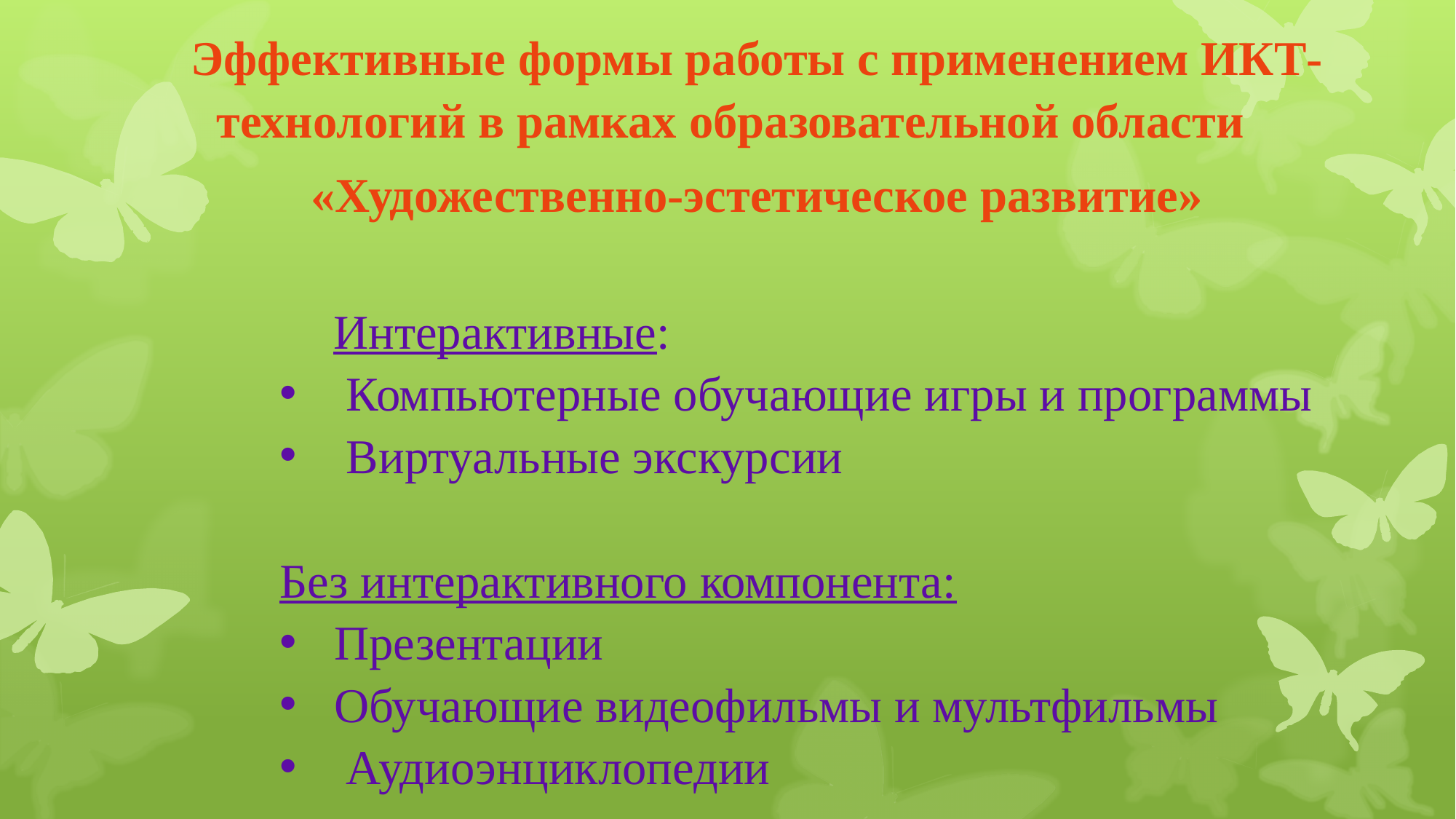

Эффективные формы работы с применением ИКТ-технологий в рамках образовательной области
«Художественно-эстетическое развитие»

Интерактивные:
 Компьютерные обучающие игры и программы
 Виртуальные экскурсии

Без интерактивного компонента:
Презентации
Обучающие видеофильмы и мультфильмы
 Аудиоэнциклопедии